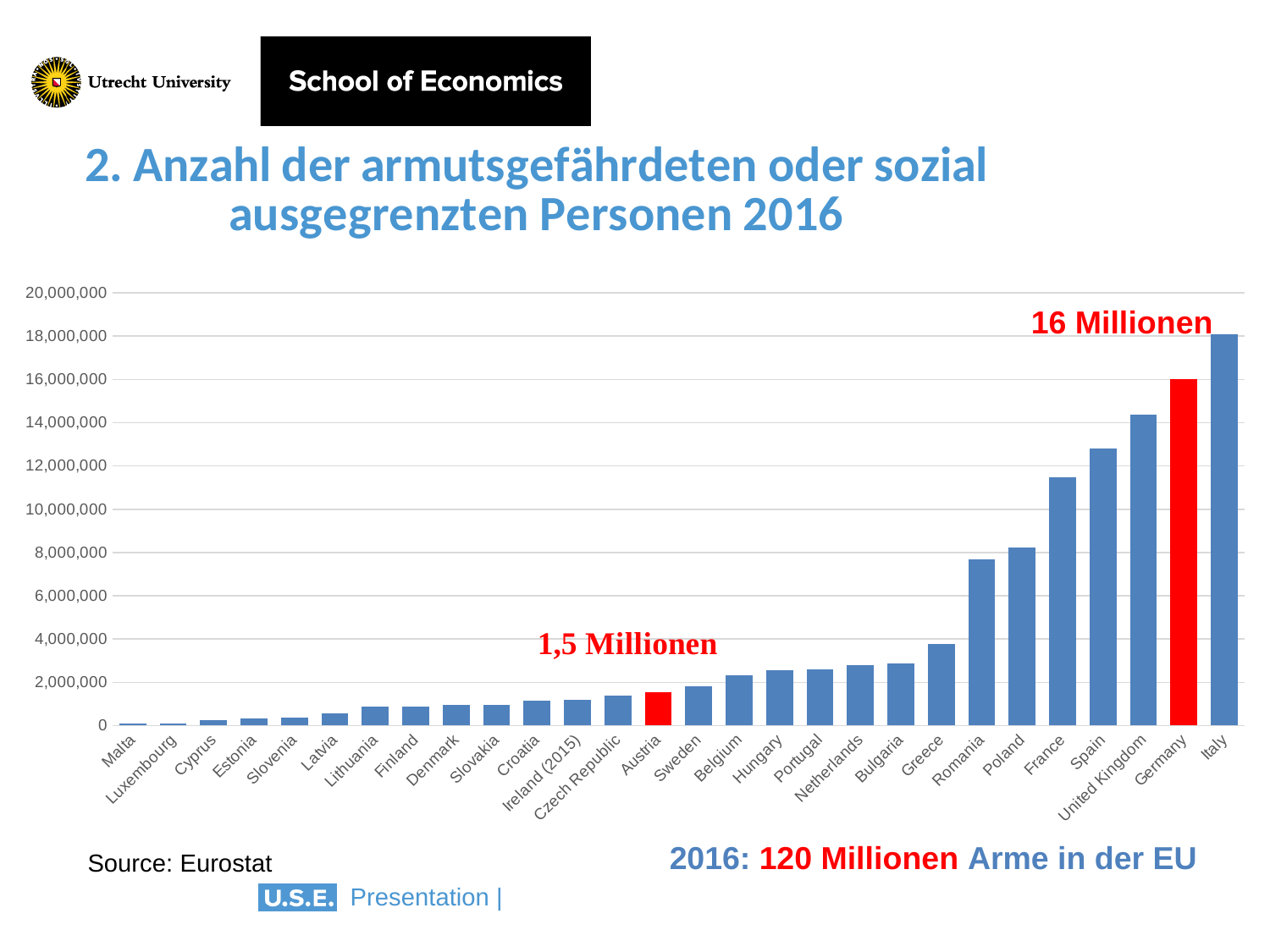

#

### Chart: 2. Anzahl der armutsgefährdeten oder sozial ausgegrenzten Personen 2016

| Category | 2016 |
|---|---|
| Malta | 85000.0 |
| Luxembourg | 114000.0 |
| Cyprus | 234000.0 |
| Estonia | 318000.0 |
| Slovenia | 371000.0 |
| Latvia | 554000.0 |
| Lithuania | 871000.0 |
| Finland | 896000.0 |
| Denmark | 948000.0 |
| Slovakia | 950000.0 |
| Croatia | 1159000.0 |
| Ireland (2015) | 1207000.0 |
| Czech Republic | 1375000.0 |
| Austria | 1542000.0 |
| Sweden | 1799000.0 |
| Belgium | 2335000.0 |
| Hungary | 2541000.0 |
| Portugal | 2595000.0 |
| Netherlands | 2797000.0 |
| Bulgaria | 2890000.0 |
| Greece | 3789000.0 |
| Romania | 7694000.0 |
| Poland | 8221000.0 |
| France | 11463000.0 |
| Spain | 12827000.0 |
| United Kingdom | 14359000.0 |
| Germany | 16035000.0 |
| Italy | 18095000.0 |
16 Millionen
2016: 120 Millionen Arme in der EU
Source: Eurostat
10